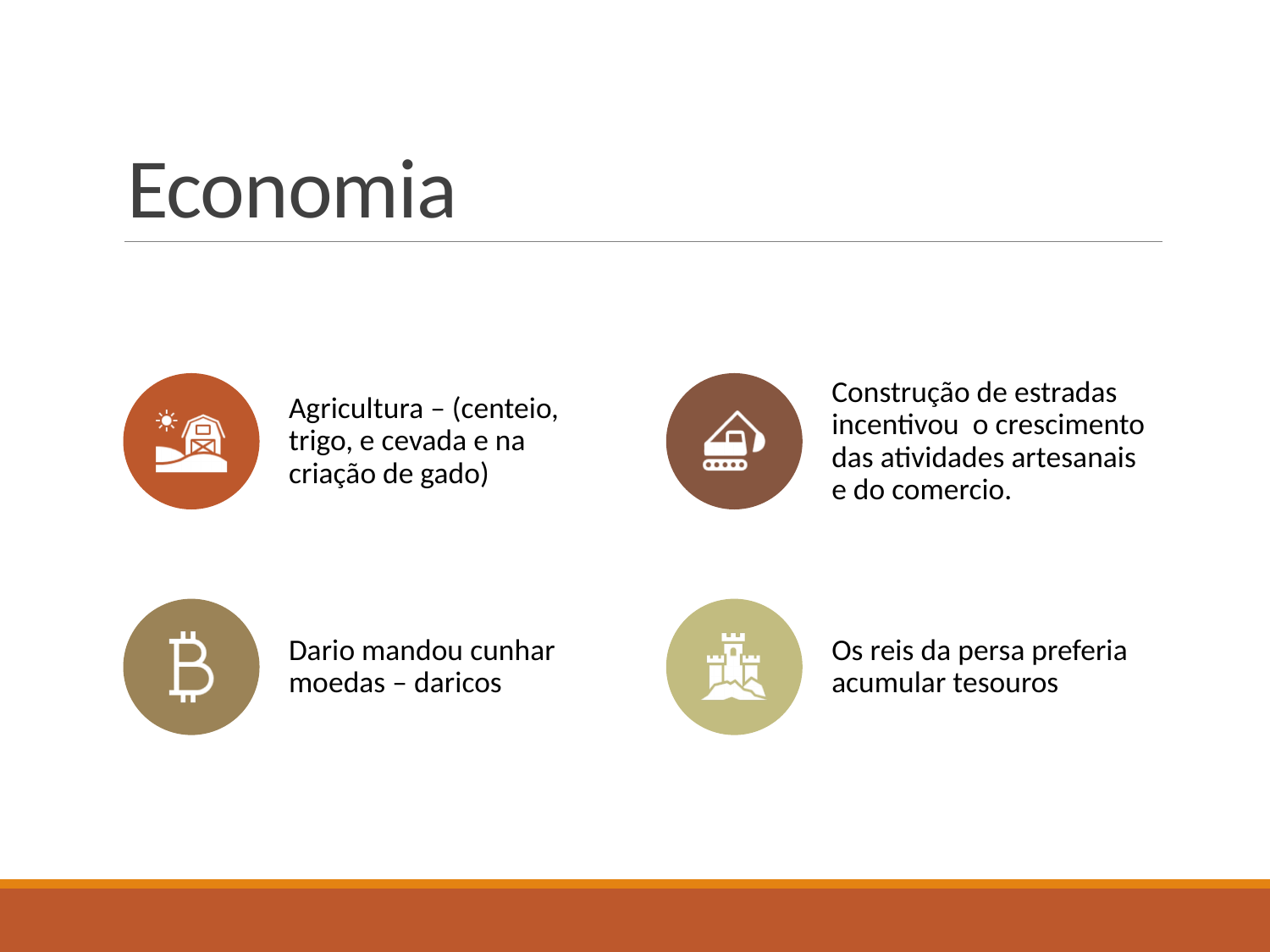

# Economia
Agricultura – (centeio, trigo, e cevada e na criação de gado)
Construção de estradas incentivou  o crescimento das atividades artesanais e do comercio.
Dario mandou cunhar moedas – daricos
Os reis da persa preferia acumular tesouros